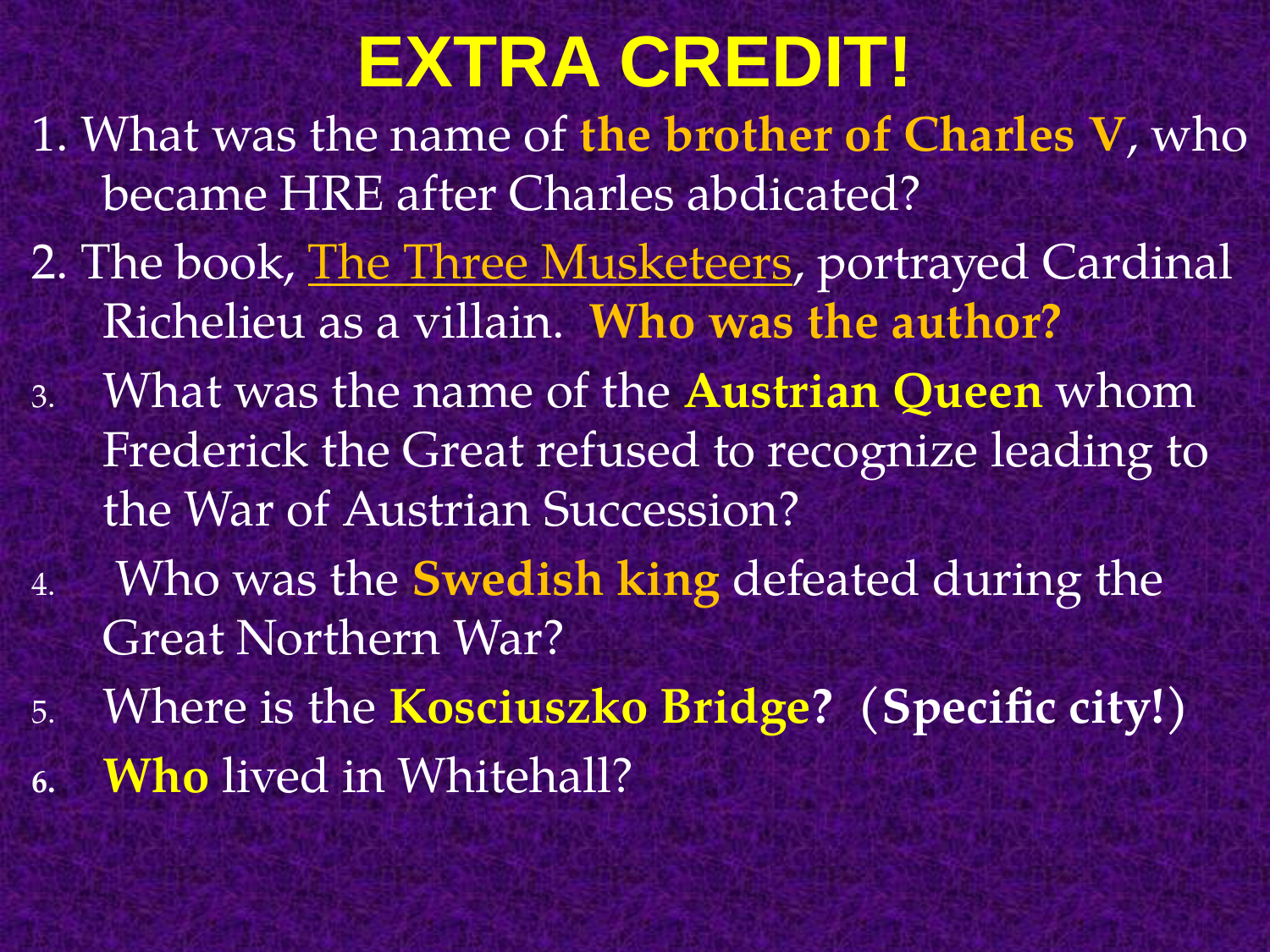

# EXTRA CREDIT!
1. What was the name of the brother of Charles V, who became HRE after Charles abdicated?
2. The book, The Three Musketeers, portrayed Cardinal Richelieu as a villain.  Who was the author?
What was the name of the Austrian Queen whom Frederick the Great refused to recognize leading to the War of Austrian Succession?
 Who was the Swedish king defeated during the Great Northern War?
Where is the Kosciuszko Bridge?  (Specific city!)
Who lived in Whitehall?